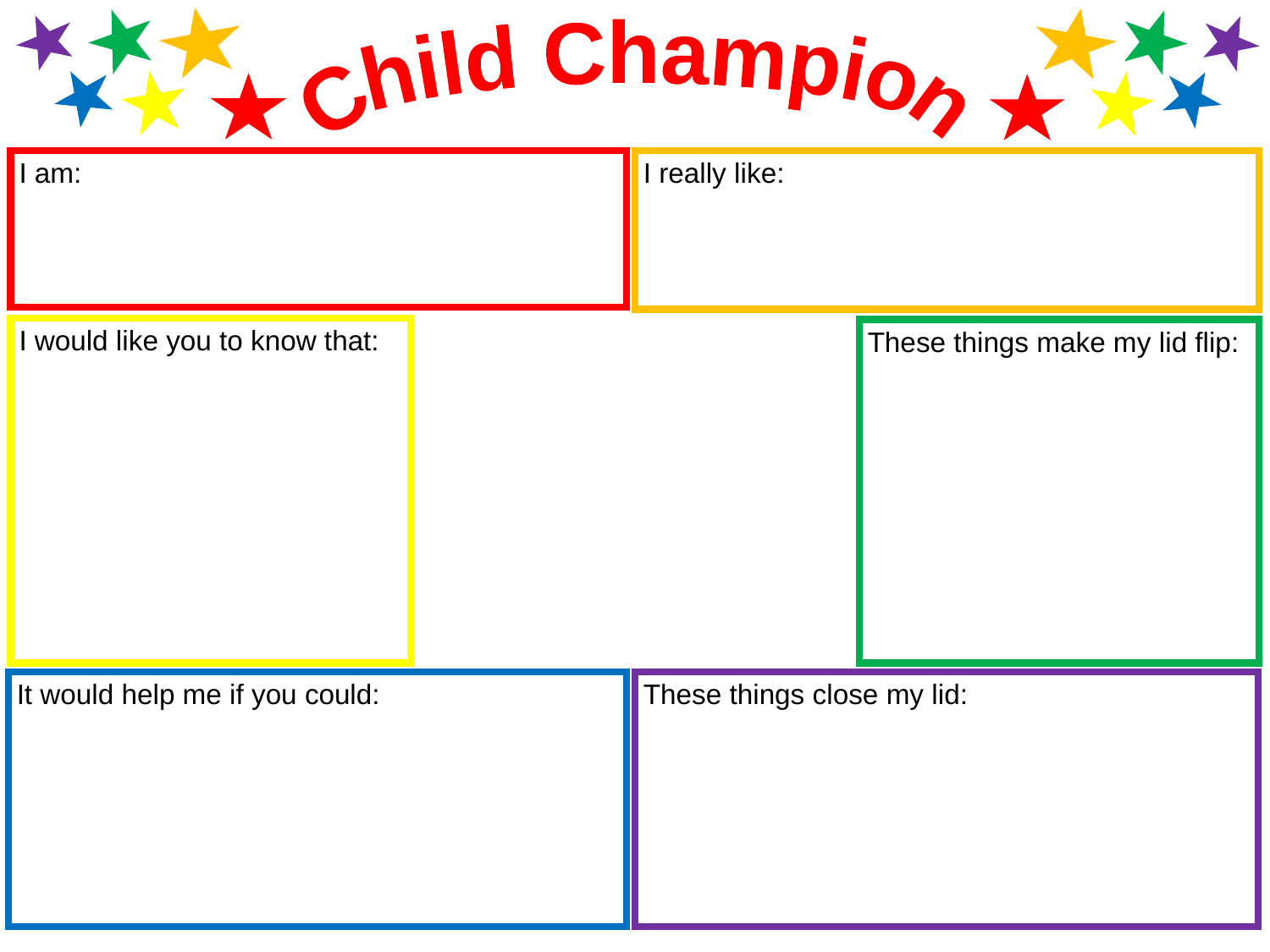

Child Champion
I am:
I really like:
I would like you to know that:
These things make my lid flip:
It would help me if you could:
These things close my lid: